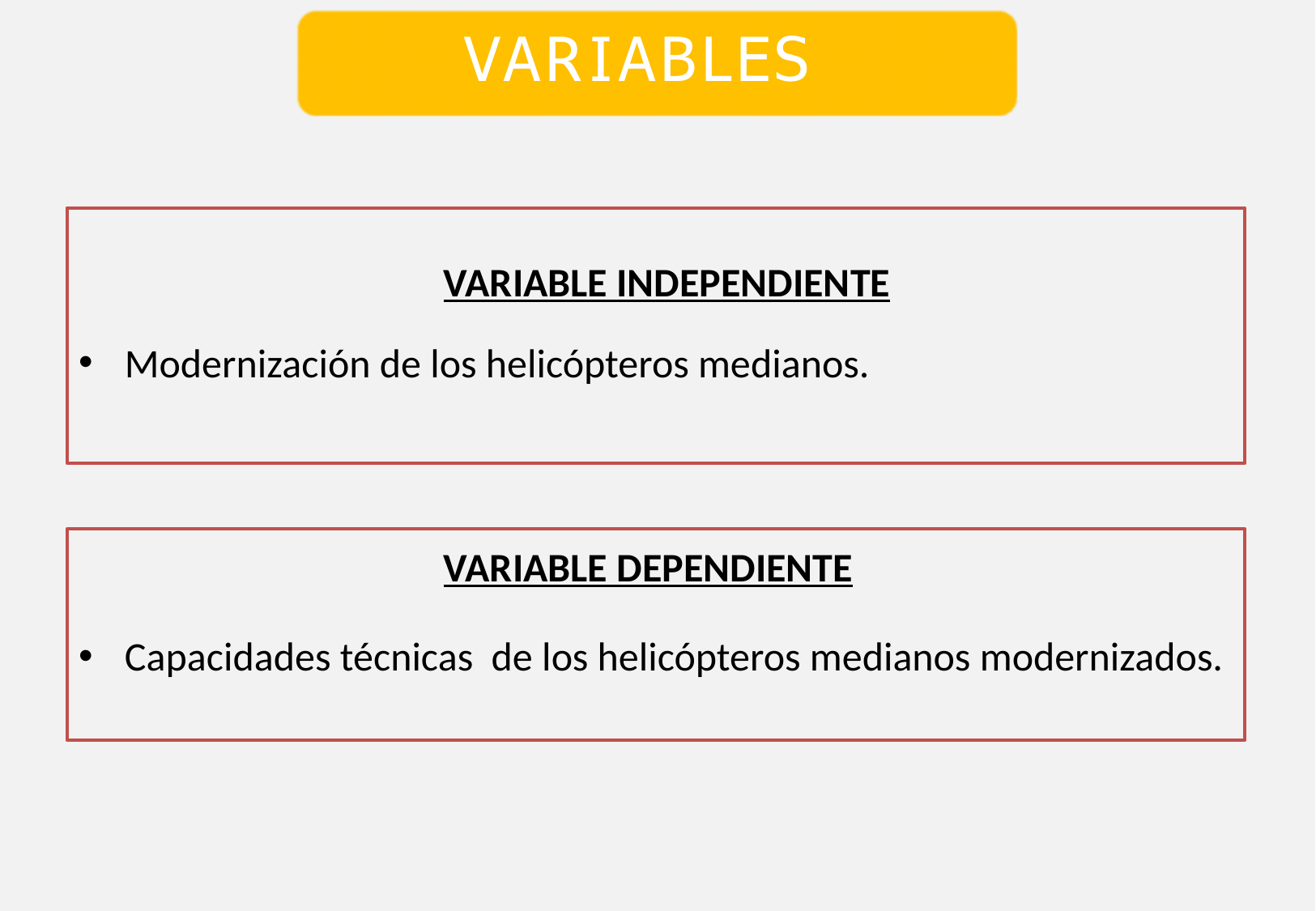

VARIABLES
		VARIABLE INDEPENDIENTE

Modernización de los helicópteros medianos.

		VARIABLE DEPENDIENTE

Capacidades técnicas  de los helicópteros medianos modernizados.